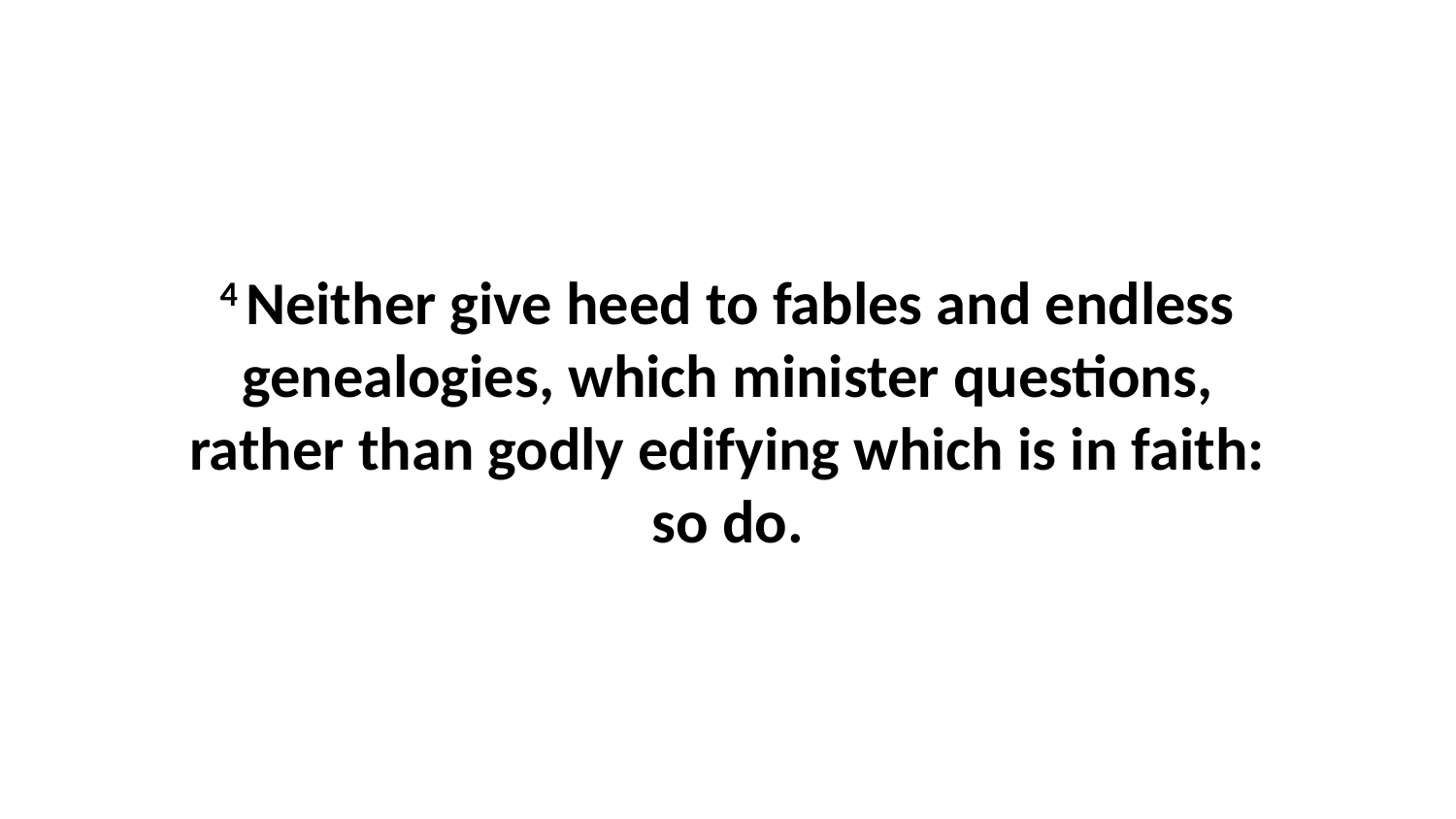

4 Neither give heed to fables and endless genealogies, which minister questions, rather than godly edifying which is in faith: so do.